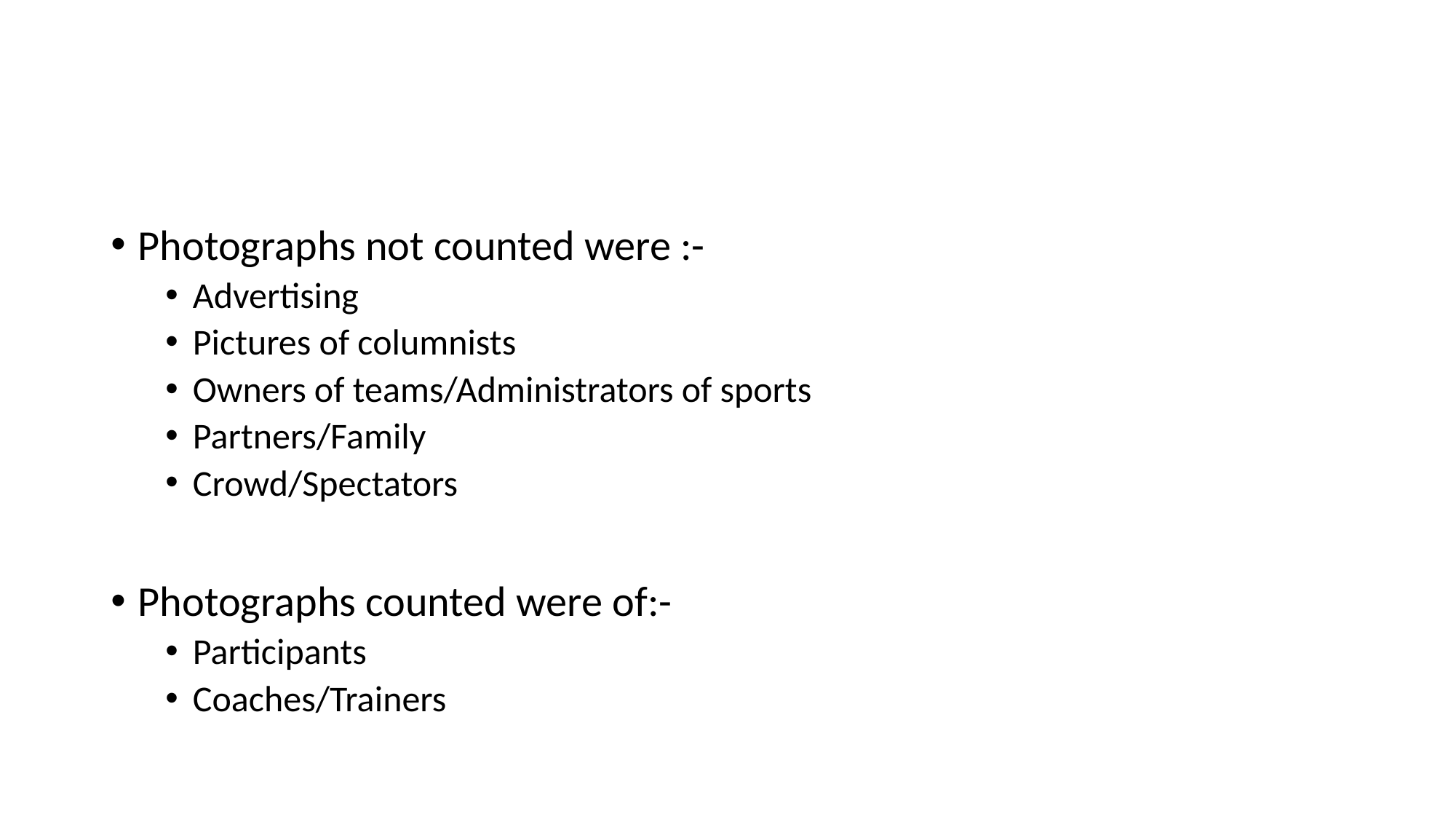

#
Photographs not counted were :-
Advertising
Pictures of columnists
Owners of teams/Administrators of sports
Partners/Family
Crowd/Spectators

Photographs counted were of:-
Participants
Coaches/Trainers